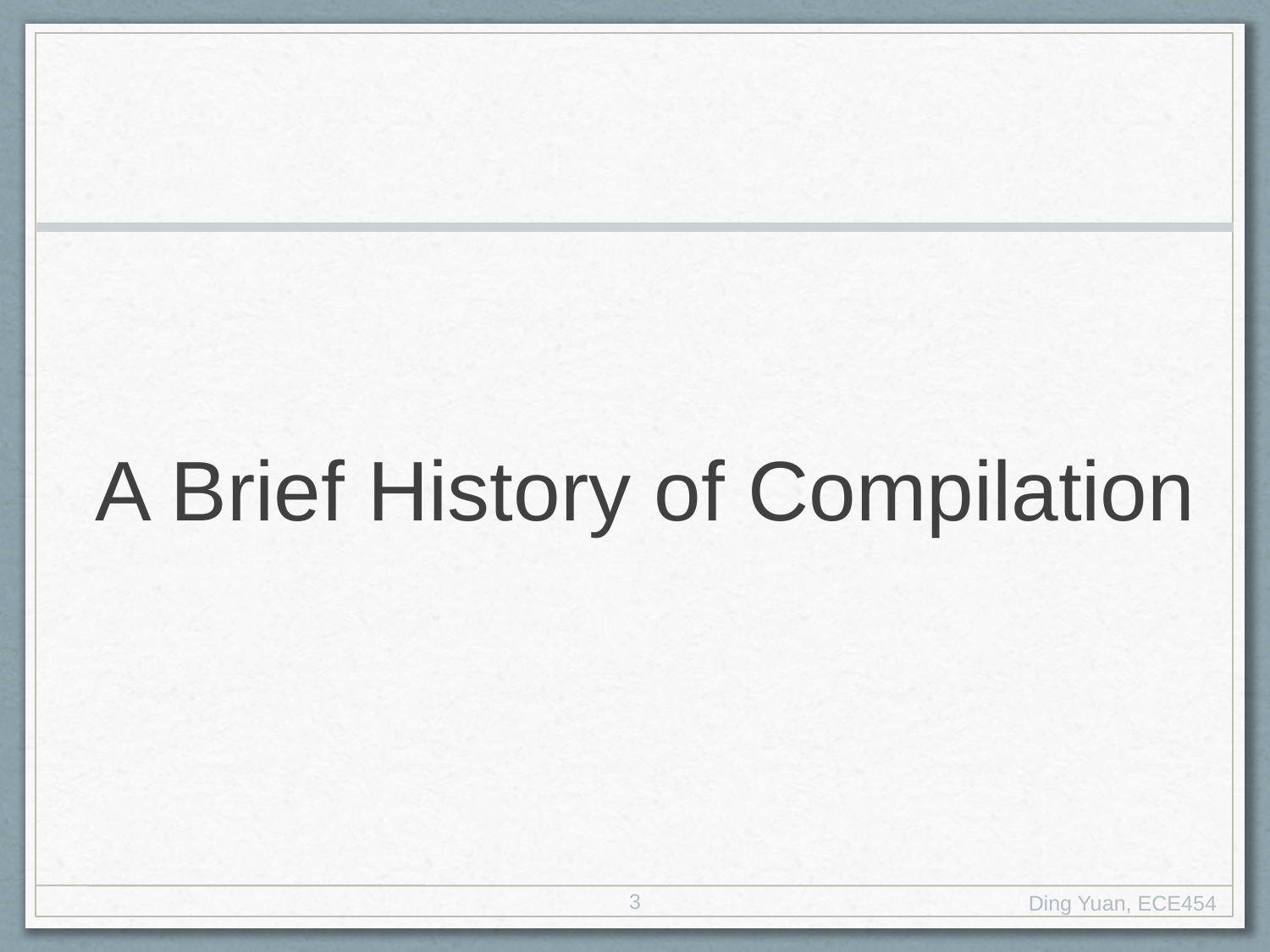

# A Brief History of Compilation
3
Ding Yuan, ECE454